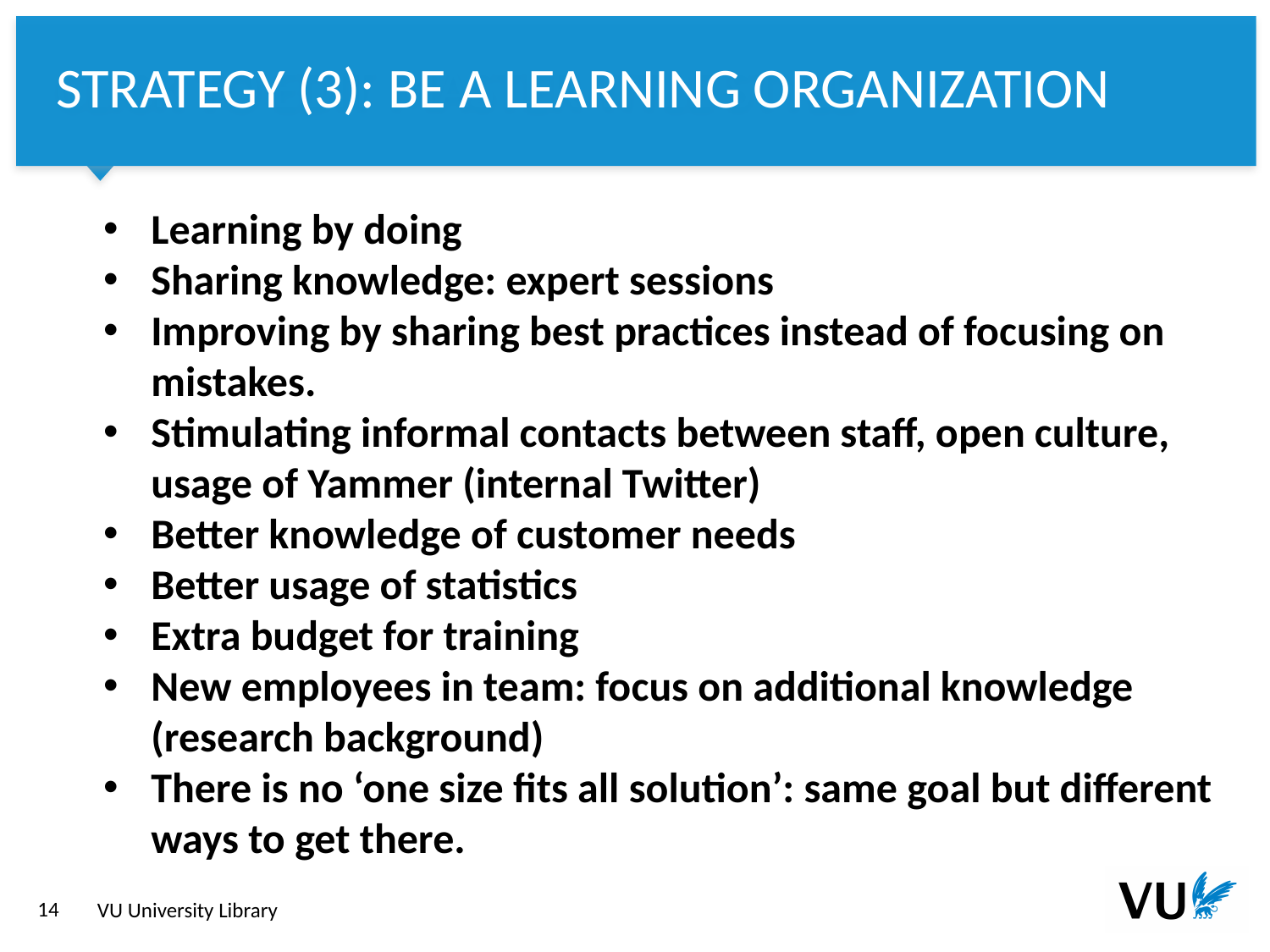

Strategy (3): be a learning organization

Learning by doing
Sharing knowledge: expert sessions
Improving by sharing best practices instead of focusing on mistakes.
Stimulating informal contacts between staff, open culture, usage of Yammer (internal Twitter)
Better knowledge of customer needs
Better usage of statistics
Extra budget for training
New employees in team: focus on additional knowledge (research background)
There is no ‘one size fits all solution’: same goal but different ways to get there.

VU University Library
14